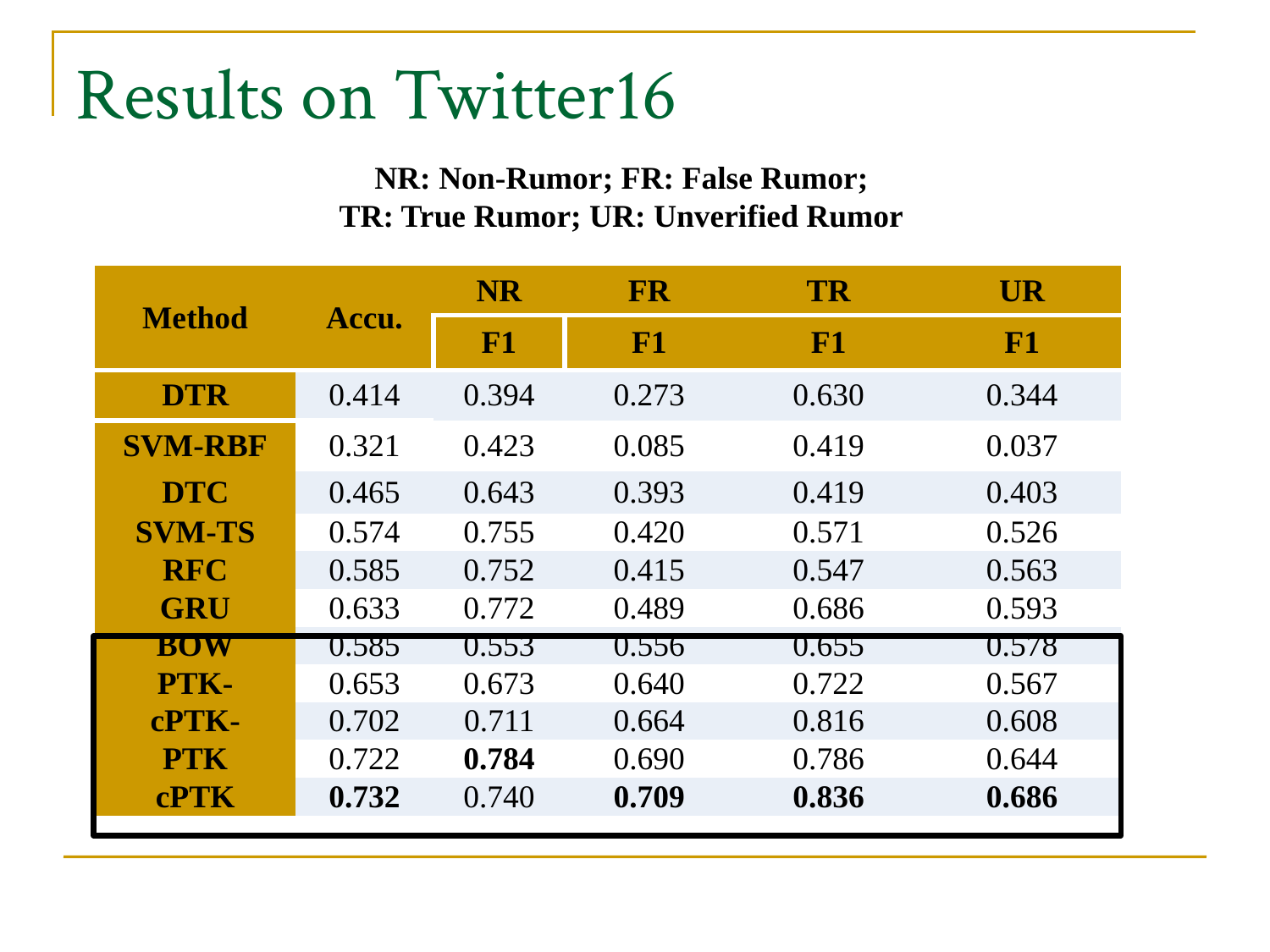

Results on Twitter16
NR: Non-Rumor; FR: False Rumor;
TR: True Rumor; UR: Unverified Rumor
| Method | Accu. | NR | FR | TR | UR |
| --- | --- | --- | --- | --- | --- |
|  |  | F1 | F1 | F1 | F1 |
| DTR | 0.414 | 0.394 | 0.273 | 0.630 | 0.344 |
| SVM-RBF | 0.321 | 0.423 | 0.085 | 0.419 | 0.037 |
| DTC | 0.465 | 0.643 | 0.393 | 0.419 | 0.403 |
| SVM-TS | 0.574 | 0.755 | 0.420 | 0.571 | 0.526 |
| RFC | 0.585 | 0.752 | 0.415 | 0.547 | 0.563 |
| GRU | 0.633 | 0.772 | 0.489 | 0.686 | 0.593 |
| BOW | 0.585 | 0.553 | 0.556 | 0.655 | 0.578 |
| PTK- | 0.653 | 0.673 | 0.640 | 0.722 | 0.567 |
| cPTK- | 0.702 | 0.711 | 0.664 | 0.816 | 0.608 |
| PTK | 0.722 | 0.784 | 0.690 | 0.786 | 0.644 |
| cPTK | 0.732 | 0.740 | 0.709 | 0.836 | 0.686 |